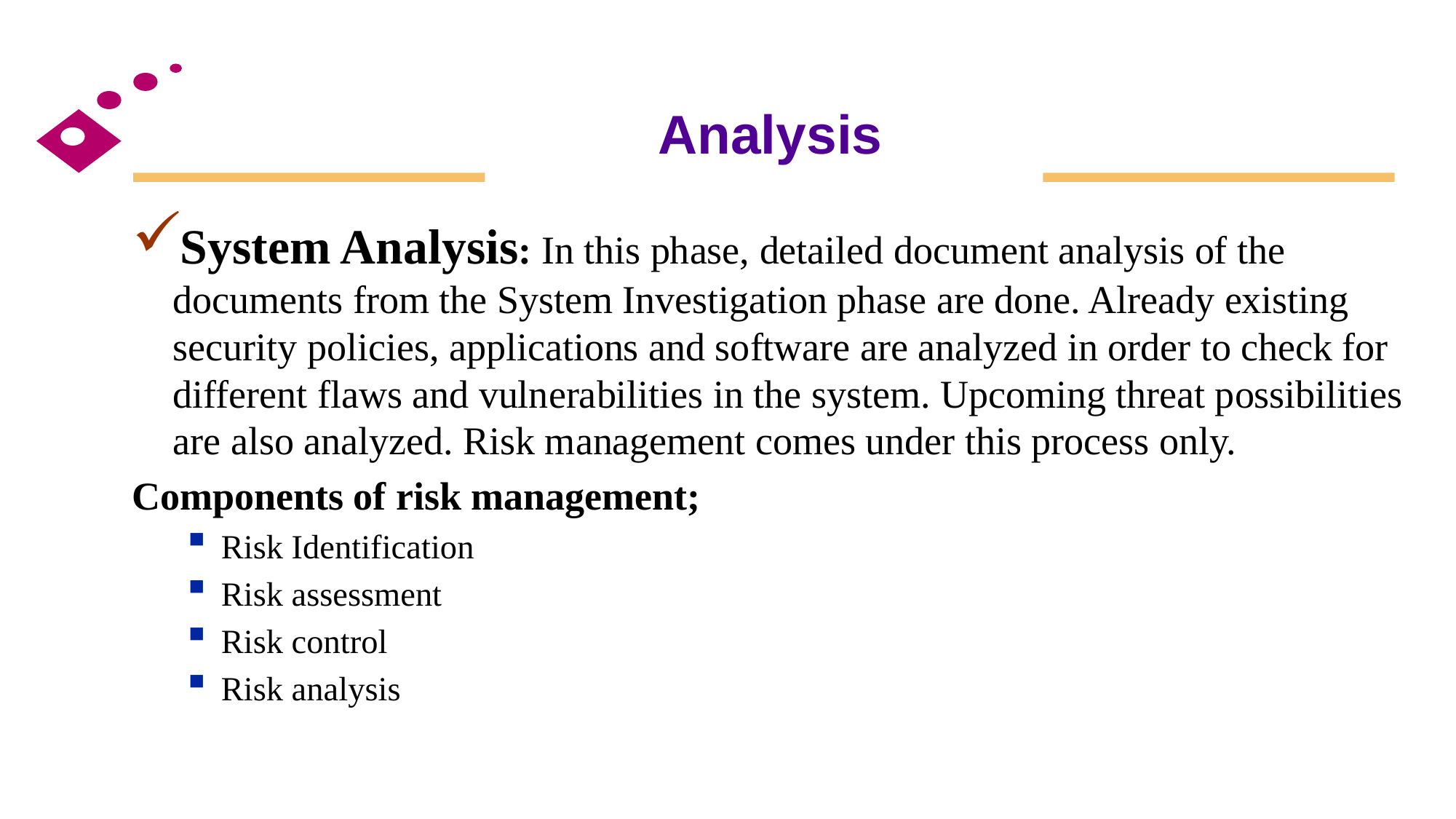

# Analysis
System Analysis: In this phase, detailed document analysis of the documents from the System Investigation phase are done. Already existing security policies, applications and software are analyzed in order to check for different flaws and vulnerabilities in the system. Upcoming threat possibilities are also analyzed. Risk management comes under this process only.
Components of risk management;
Risk Identification
Risk assessment
Risk control
Risk analysis